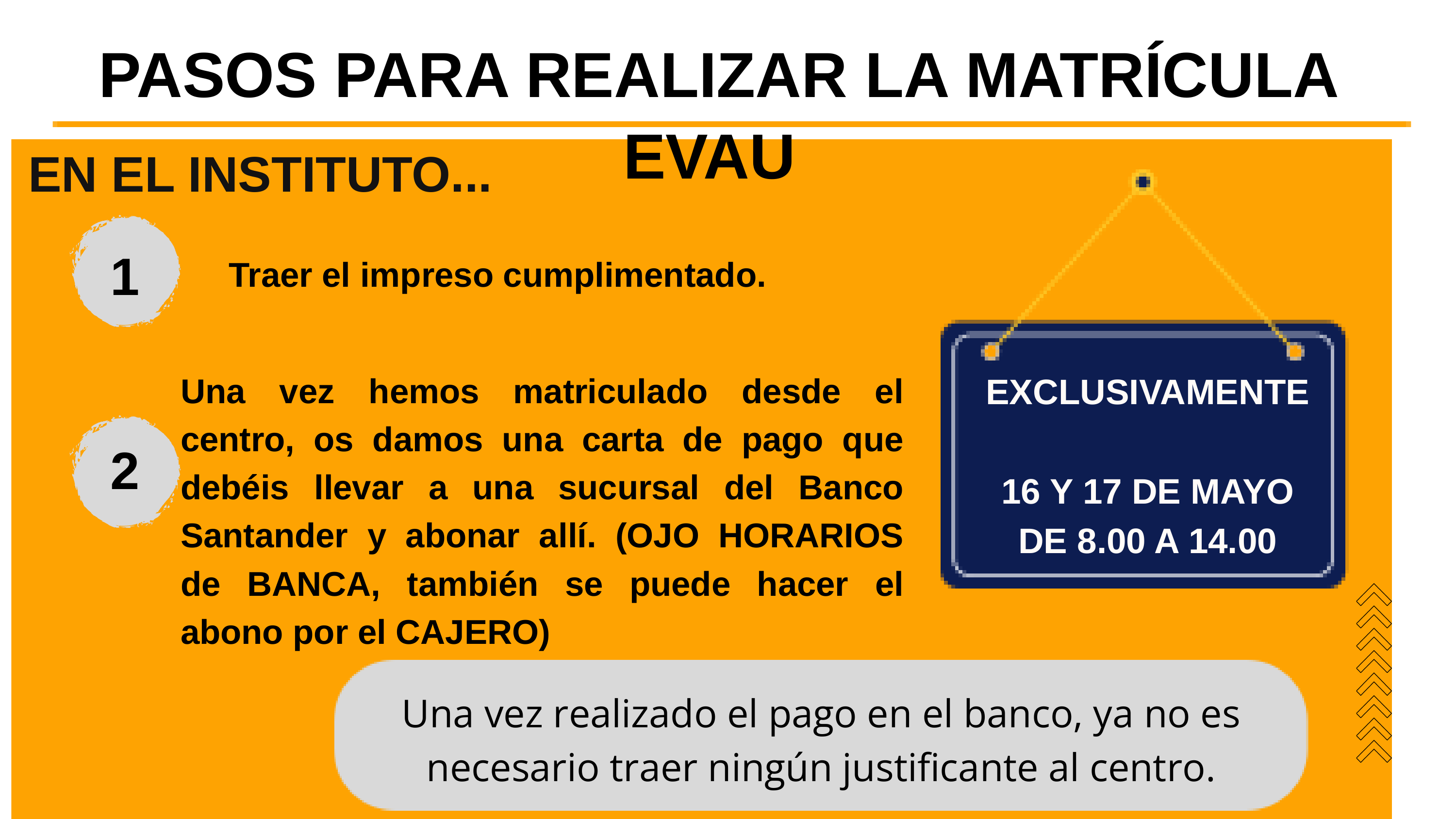

PASOS PARA REALIZAR LA MATRÍCULA EVAU

EN EL INSTITUTO...

1
Traer el impreso cumplimentado.
Una vez hemos matriculado desde el centro, os damos una carta de pago que debéis llevar a una sucursal del Banco Santander y abonar allí. (OJO HORARIOS de BANCA, también se puede hacer el abono por el CAJERO)
EXCLUSIVAMENTE

16 Y 17 DE MAYO
DE 8.00 A 14.00

2

Una vez realizado el pago en el banco, ya no es necesario traer ningún justificante al centro.